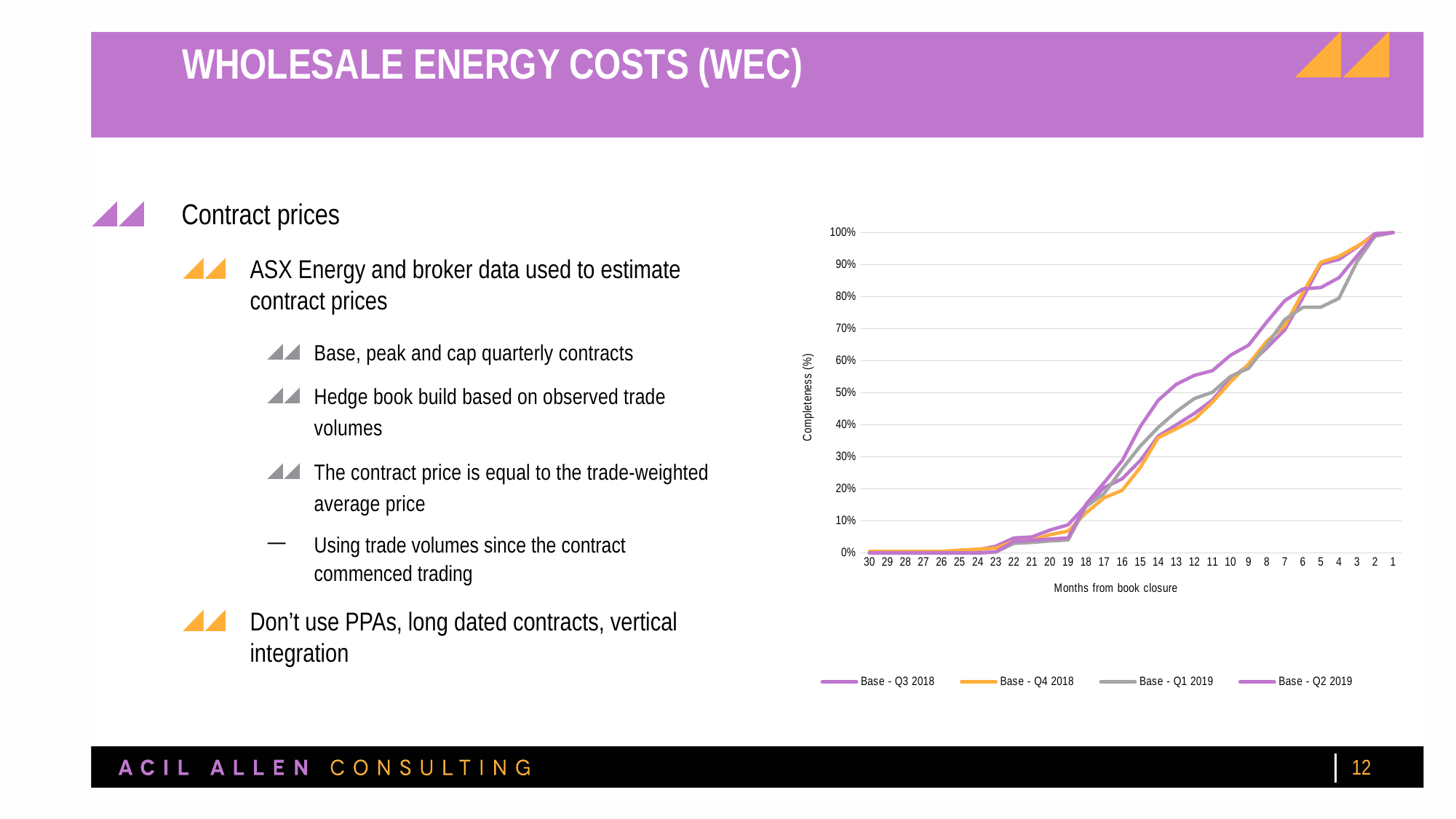

# Wholesale Energy Costs (WEC)

### Chart

| Category | Base - Q3 2018 | Base - Q4 2018 | Base - Q1 2019 | Base - Q2 2019 |
|---|---|---|---|---|
| 30 | 0.001998800719568259 | 0.004565376186997809 | 0.0 | 0.0 |
| 29 | 0.001998800719568259 | 0.004565376186997809 | 0.0 | 0.0 |
| 28 | 0.001998800719568259 | 0.004565376186997809 | 0.0 | 0.0 |
| 27 | 0.001998800719568259 | 0.004565376186997809 | 0.0 | 0.0 |
| 26 | 0.001998800719568259 | 0.004565376186997809 | 0.0 | 0.0 |
| 25 | 0.006795922446532081 | 0.008948137326515705 | 0.0 | 0.0 |
| 24 | 0.00979412352588447 | 0.01168736303871439 | 0.0 | 0.0 |
| 23 | 0.02098740755546672 | 0.015339663988312637 | 0.002849002849002849 | 0.0035829451809387316 |
| 22 | 0.046771936837897266 | 0.03615777940102265 | 0.029914529914529916 | 0.03582945180938732 |
| 21 | 0.04997001798920648 | 0.03926223520818116 | 0.03276353276353276 | 0.039412396990326046 |
| 20 | 0.07155706576054369 | 0.05715850986121258 | 0.03732193732193731 | 0.04335363668935865 |
| 19 | 0.0877473515890466 | 0.06811541271000732 | 0.040455840455840435 | 0.046936581870297374 |
| 18 | 0.1491105336797922 | 0.12527392257121986 | 0.14501424501424495 | 0.1522751701898961 |
| 17 | 0.2038776733959625 | 0.17202337472607734 | 0.1854700854700854 | 0.21963453959154425 |
| 16 | 0.23146112332600444 | 0.19558071585098602 | 0.2623931623931623 | 0.288068792547474 |
| 15 | 0.28862682390565664 | 0.2666179693206719 | 0.3336182336182336 | 0.39448226442135426 |
| 14 | 0.3647811313212073 | 0.3599342585829072 | 0.39202279202279194 | 0.4768900035829451 |
| 13 | 0.4001599040575655 | 0.3876917457998539 | 0.4413105413105412 | 0.5266929415979935 |
| 12 | 0.43553867679392366 | 0.41727538349159976 | 0.4820512820512819 | 0.5542816194912219 |
| 11 | 0.4775134919048571 | 0.4705989773557342 | 0.5017094017094015 | 0.5689716947330709 |
| 10 | 0.5436737957225662 | 0.533966398831264 | 0.5509971509971507 | 0.617341454675744 |
| 9 | 0.5870477713371972 | 0.5898466033601172 | 0.5763532763532762 | 0.648513077749911 |
| 8 | 0.6396162302618422 | 0.6603360116873634 | 0.6487179487179484 | 0.7205302758867796 |
| 7 | 0.6959824105536669 | 0.7094594594594599 | 0.7282051282051278 | 0.7871730562522402 |
| 6 | 0.7961223266040364 | 0.8122717311906507 | 0.7666666666666664 | 0.8237190970978154 |
| 5 | 0.9016590045972402 | 0.9074141709276852 | 0.767236467236467 | 0.8283769258330358 |
| 4 | 0.9160503697781315 | 0.9254930606281966 | 0.7945868945868942 | 0.858831959871015 |
| 3 | 0.9544273435938418 | 0.9570854638422216 | 0.9082621082621081 | 0.9265496237907572 |
| 2 | 0.9966020387767319 | 0.9912344777209652 | 0.9886039886039885 | 0.9924758151200299 |
| 1 | 0.9999999999999979 | 1.0000000000000009 | 0.9999999999999997 | 1.0000000000000013 |
Contract prices
ASX Energy and broker data used to estimate contract prices
Base, peak and cap quarterly contracts
Hedge book build based on observed trade volumes
The contract price is equal to the trade-weighted average price
Using trade volumes since the contract commenced trading
Don’t use PPAs, long dated contracts, vertical integration

12